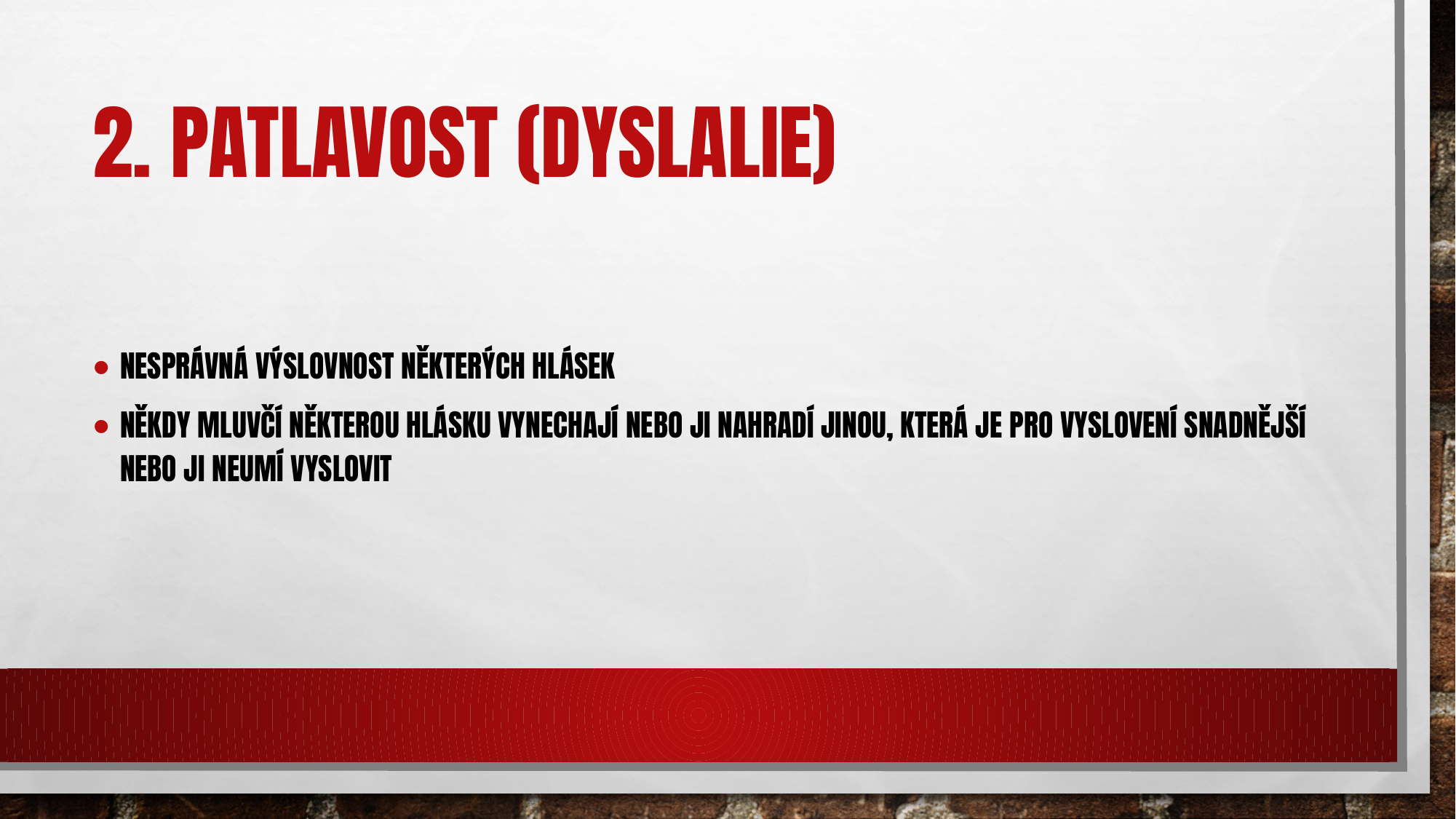

# 2. Patlavost (dyslalie)
Nesprávná výslovnost některých hlásek
Někdy mluvčí některou hlásku vynechají nebo ji nahradí jinou, která je pro vyslovení snadnější nebo ji neumí vyslovit